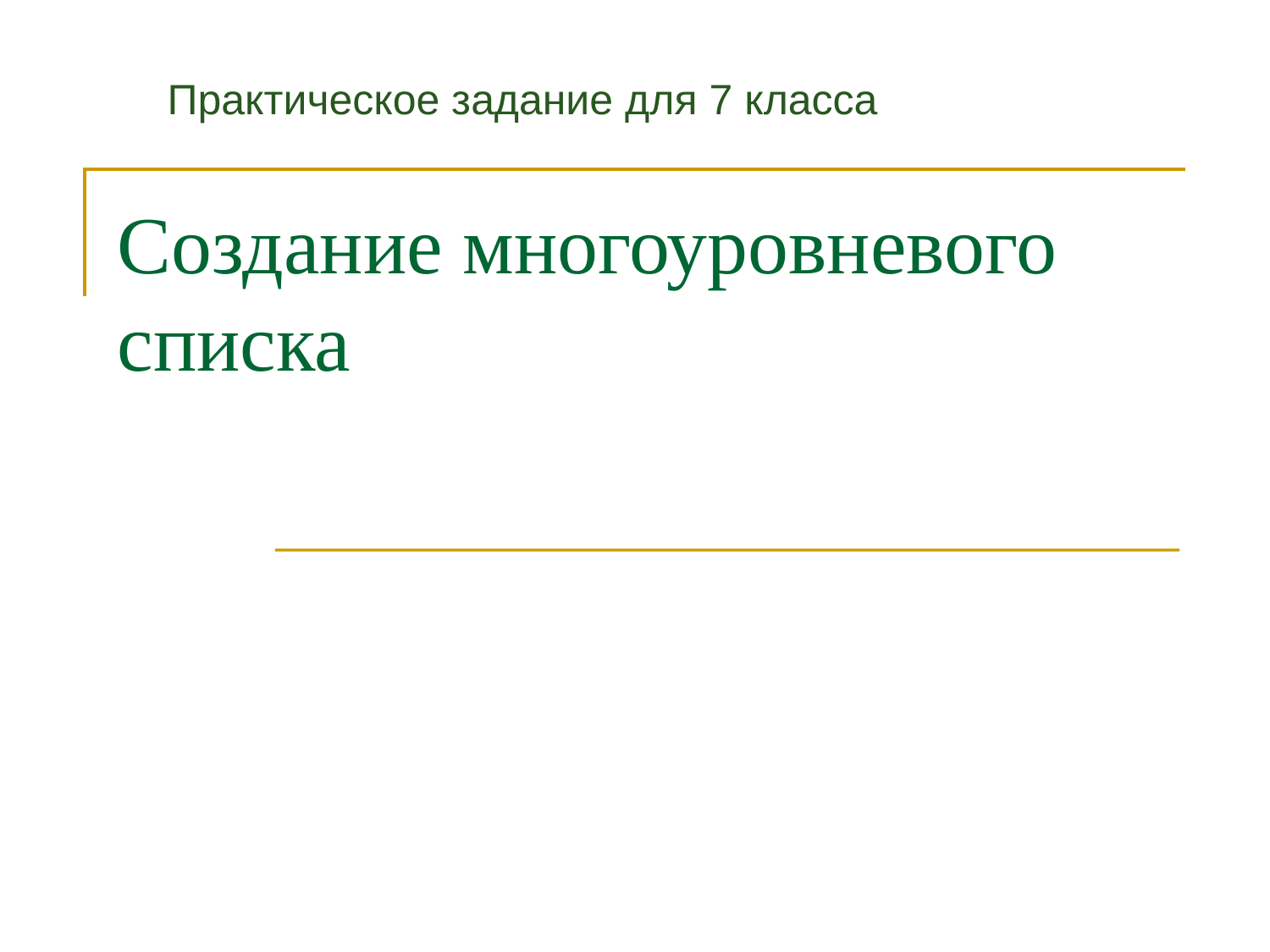

Практическое задание для 7 класса
# Создание многоуровневого списка